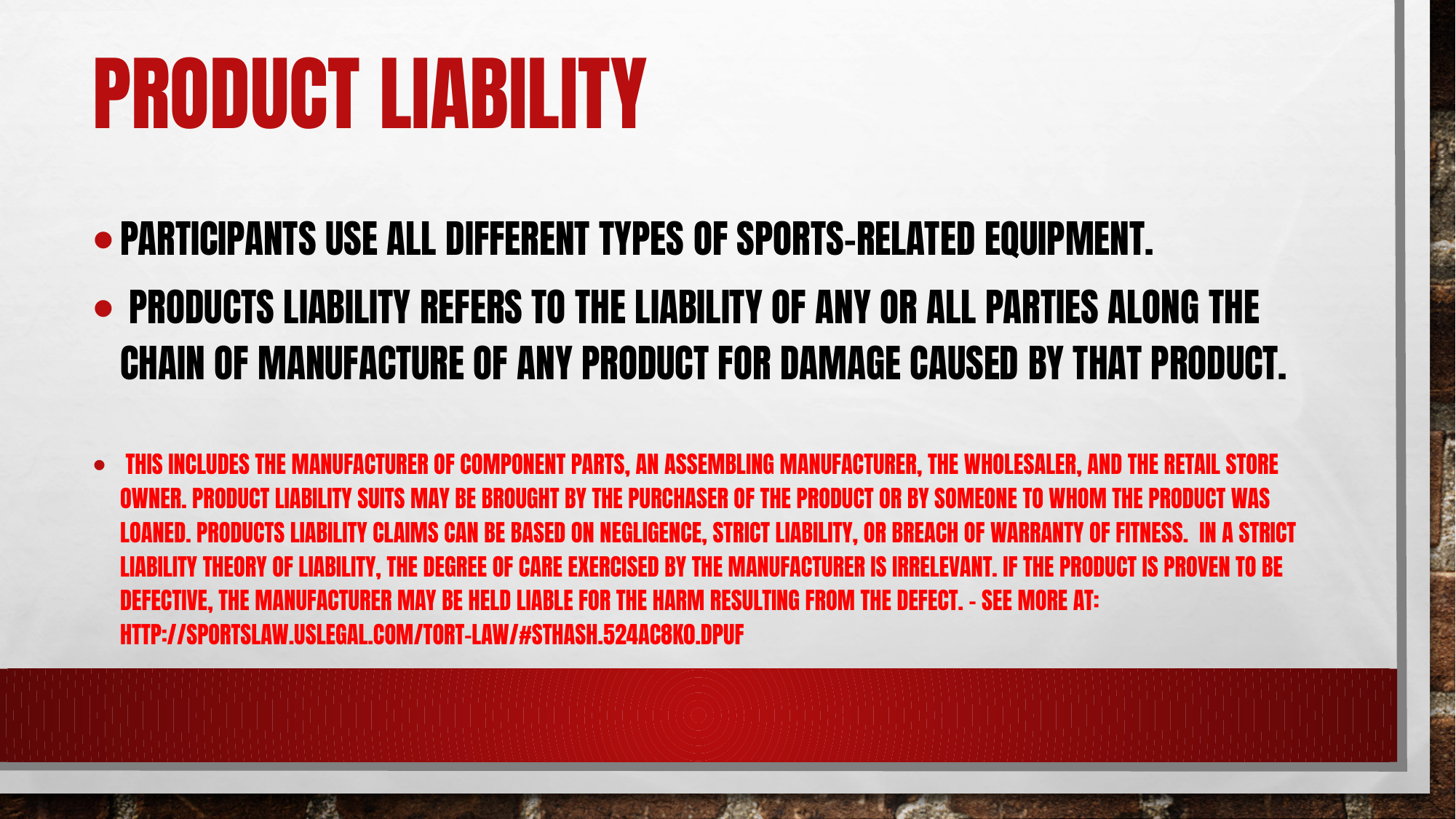

# Product Liability
Participants use all different types of sports-related equipment.
 Products liability refers to the liability of any or all parties along the chain of manufacture of any product for damage caused by that product.

 This includes the manufacturer of component parts, an assembling manufacturer, the wholesaler, and the retail store owner. Product liability suits may be brought by the purchaser of the product or by someone to whom the product was loaned. Products liability claims can be based on negligence, strict liability, or breach of warranty of fitness.  In a strict liability theory of liability, the degree of care exercised by the manufacturer is irrelevant. If the product is proven to be defective, the manufacturer may be held liable for the harm resulting from the defect. - See more at: http://sportslaw.uslegal.com/tort-law/#sthash.524Ac8K0.dpuf